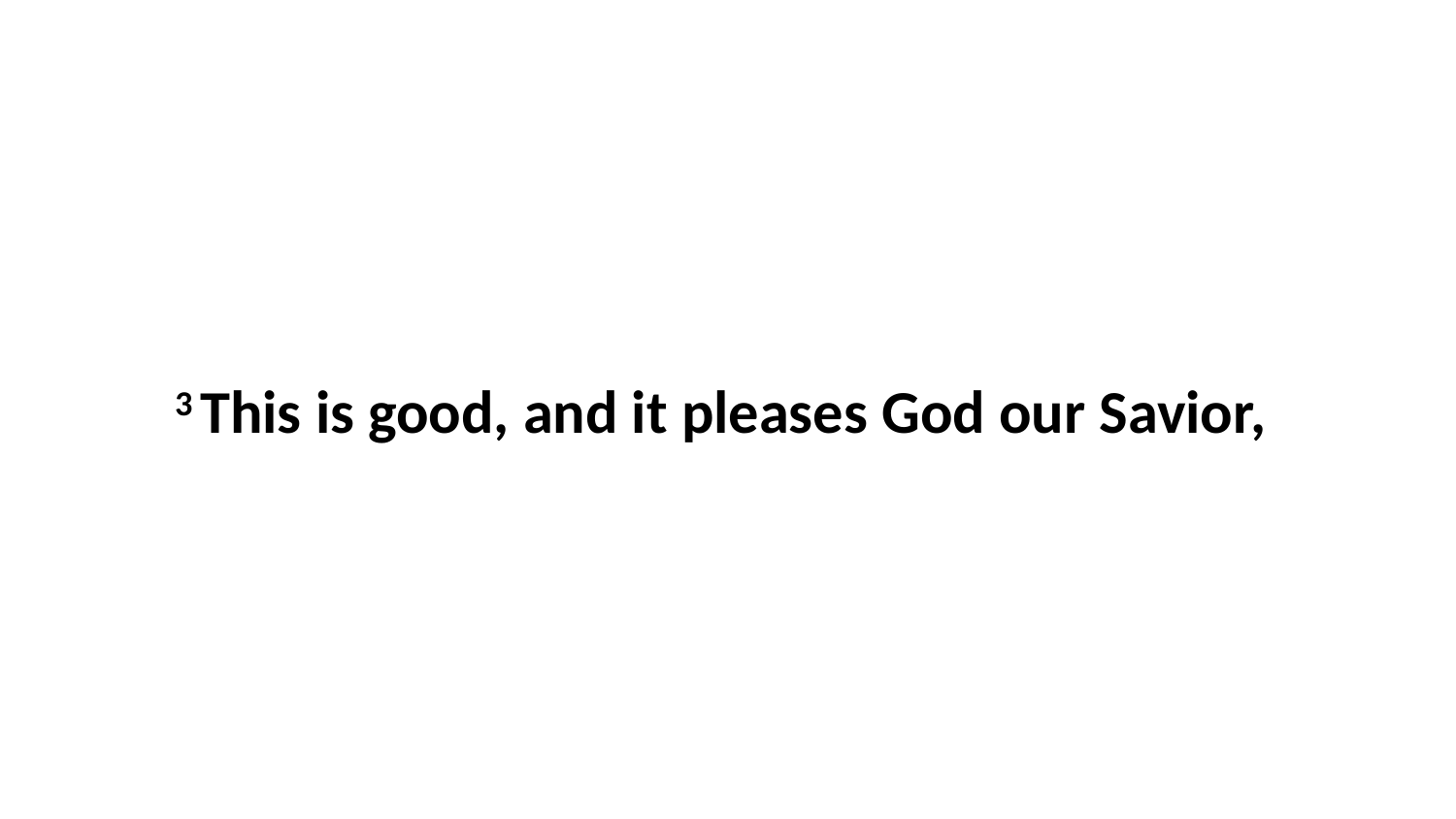

3 This is good, and it pleases God our Savior,